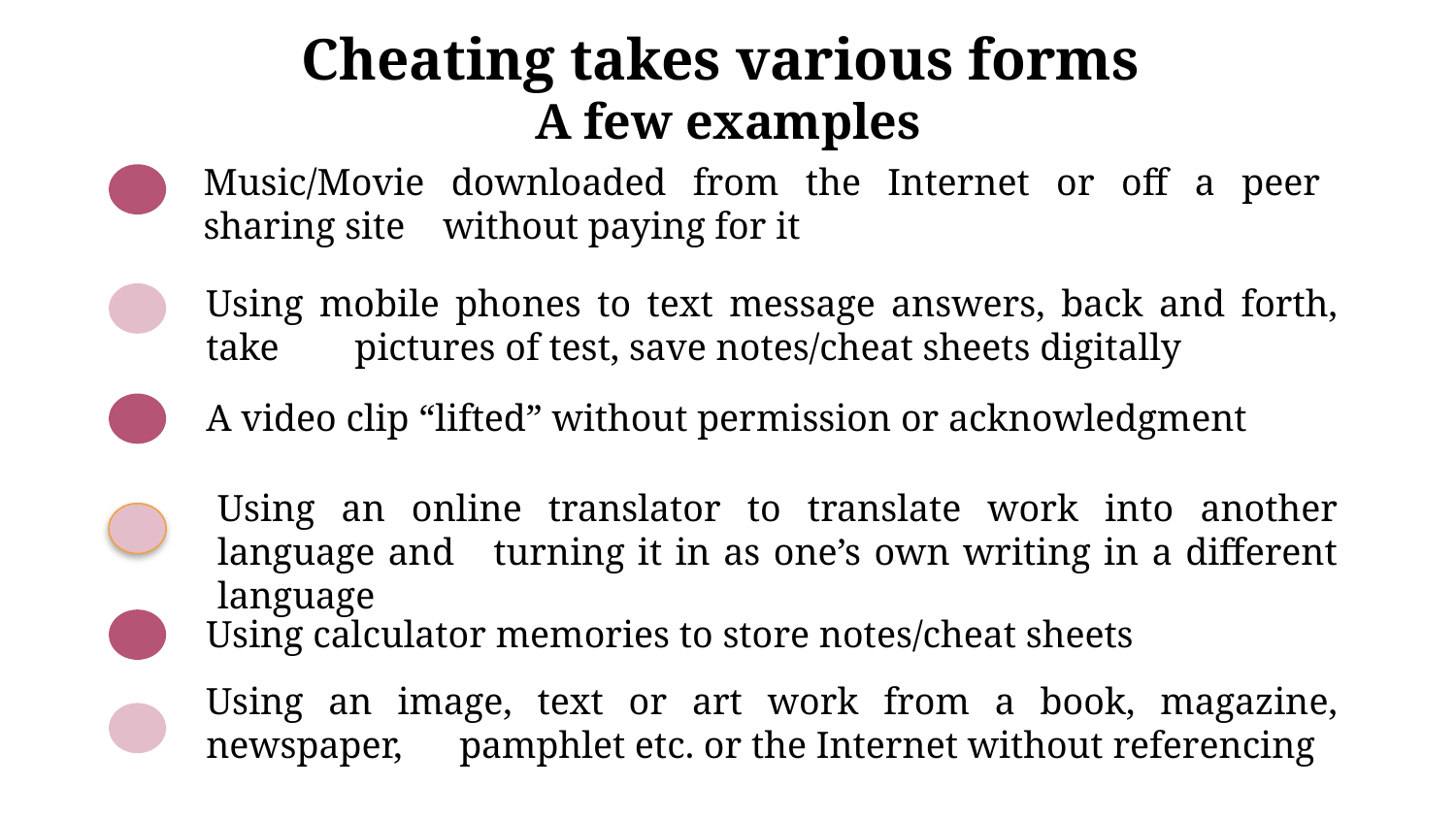

# Cheating takes various forms A few examples
Music/Movie downloaded from the Internet or off a peer sharing site    without paying for it

Using mobile phones to text message answers, back and forth, take        pictures of test, save notes/cheat sheets digitally

A video clip “lifted” without permission or acknowledgment

Using an online translator to translate work into another language and   turning it in as one’s own writing in a different language

Using calculator memories to store notes/cheat sheets

Using an image, text or art work from a book, magazine, newspaper,      pamphlet etc. or the Internet without referencing